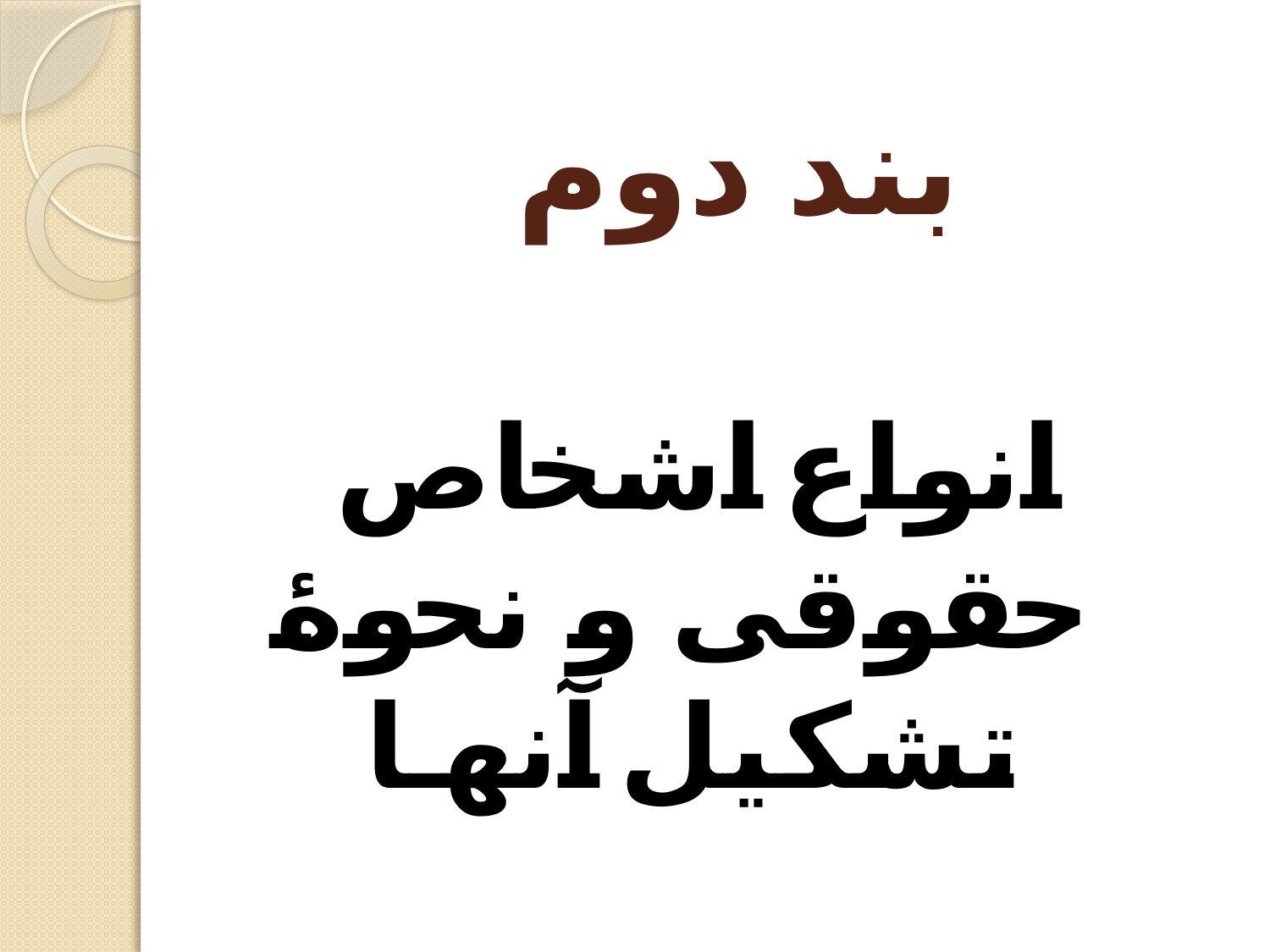

# بند دوم
انواع اشخاص حقوقی و نحوۀ تشکیل آنها